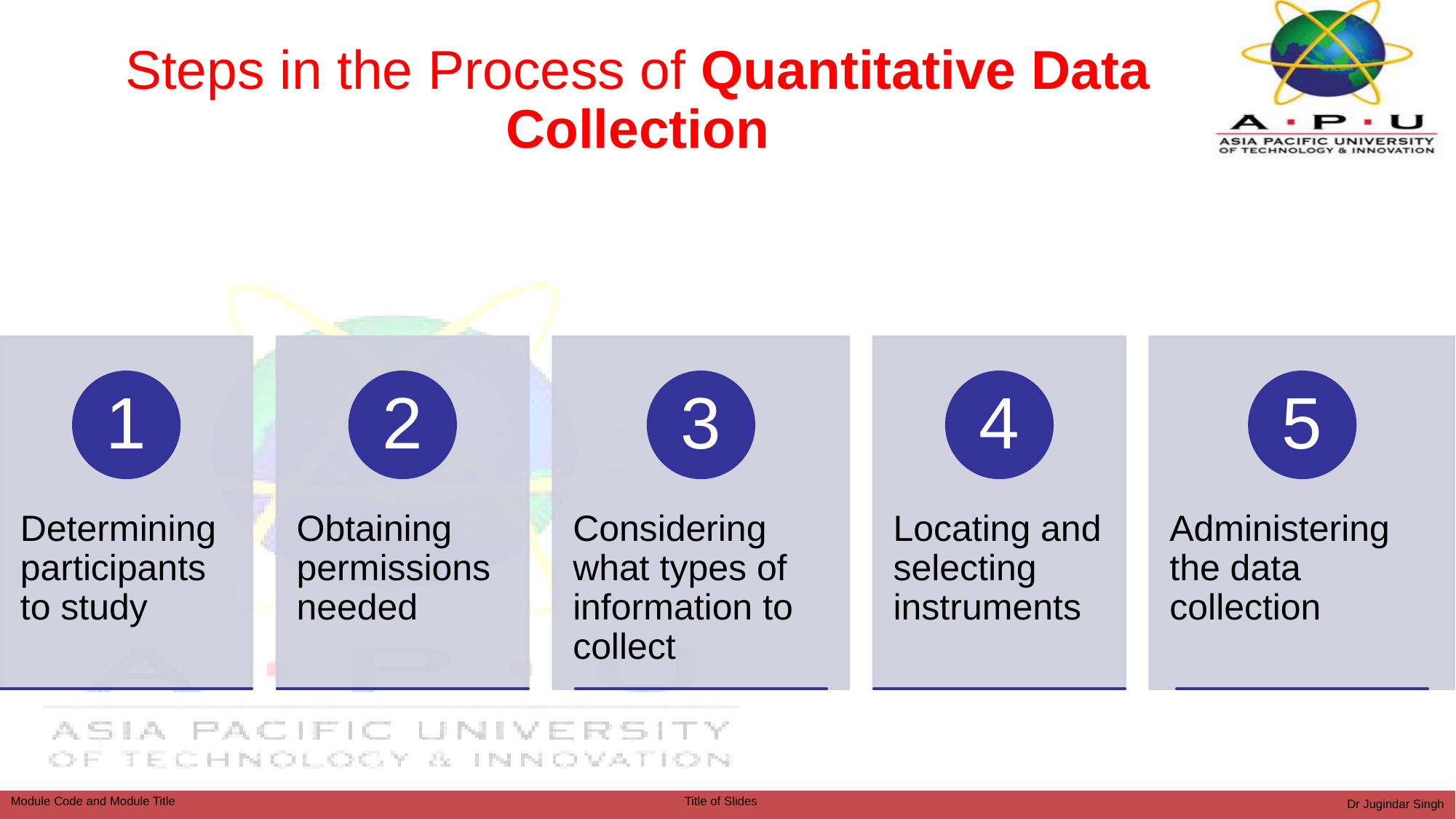

# Steps in the Process of Quantitative Data Collection
Determining participants to study
1
Obtaining permissions needed
2
Considering what types of information to collect
3
Locating and selecting instruments
4
Administering the data collection
5
Dr Jugindar Singh